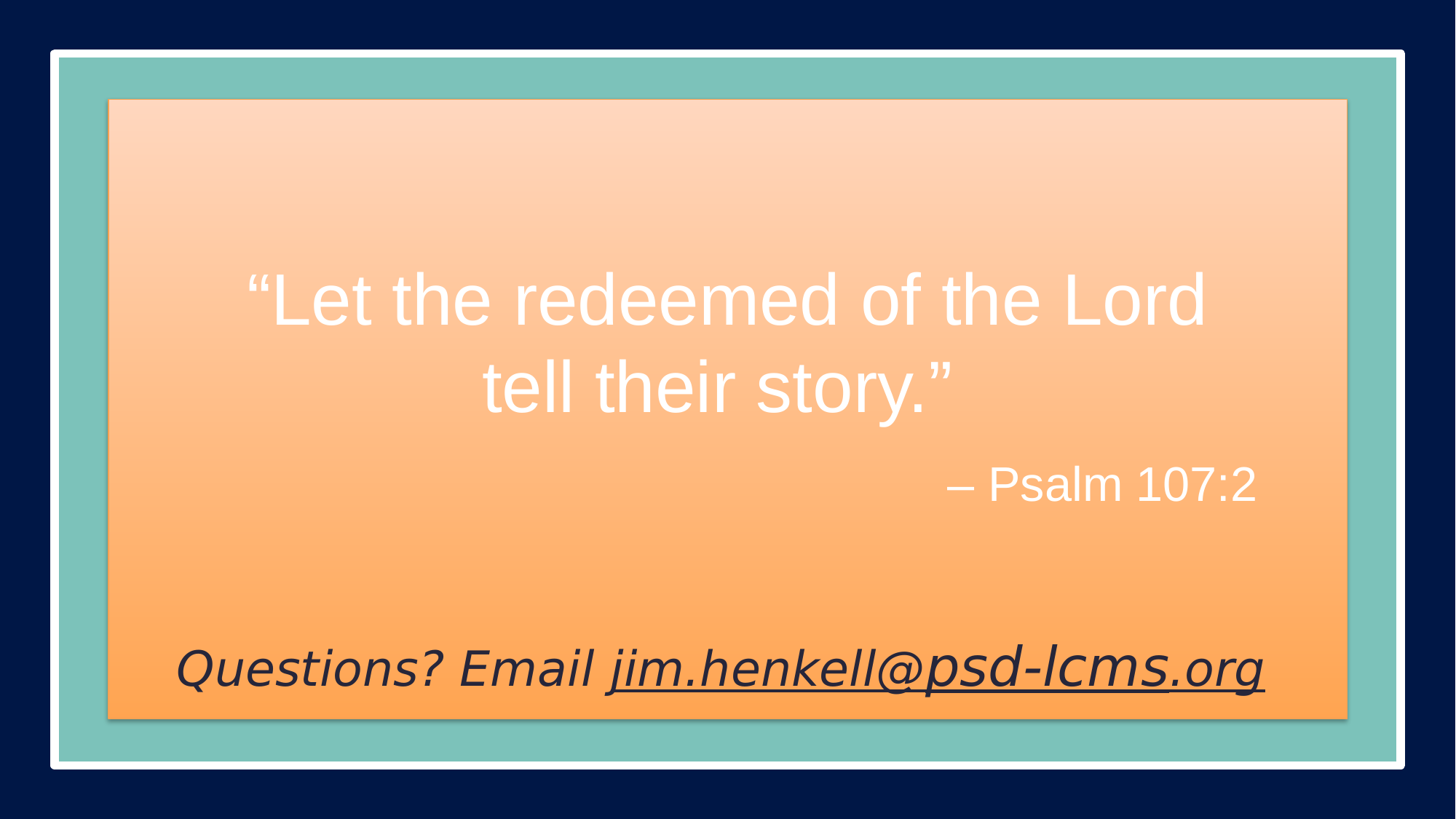

“Let the redeemed of the Lord tell their story.”
“Let the redeemed of the Lord tell their story.”

– Psalm 107:2
– Psalm 107:2
Questions? Email jim.henkell@psd-lcms.org